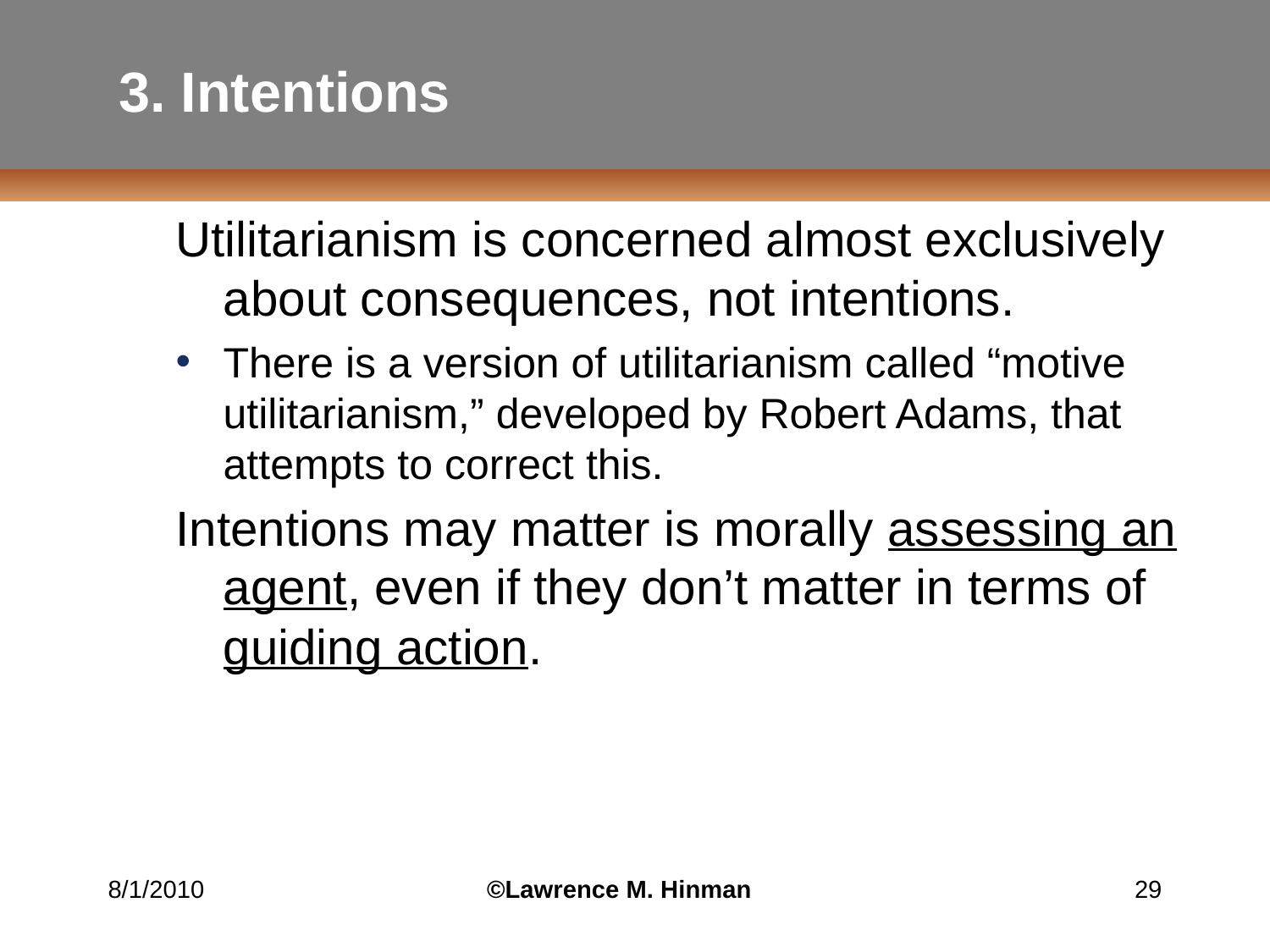

# 3. Intentions
Utilitarianism is concerned almost exclusively about consequences, not intentions.
There is a version of utilitarianism called “motive utilitarianism,” developed by Robert Adams, that attempts to correct this.
Intentions may matter is morally assessing an agent, even if they don’t matter in terms of guiding action.
8/1/2010
©Lawrence M. Hinman
29